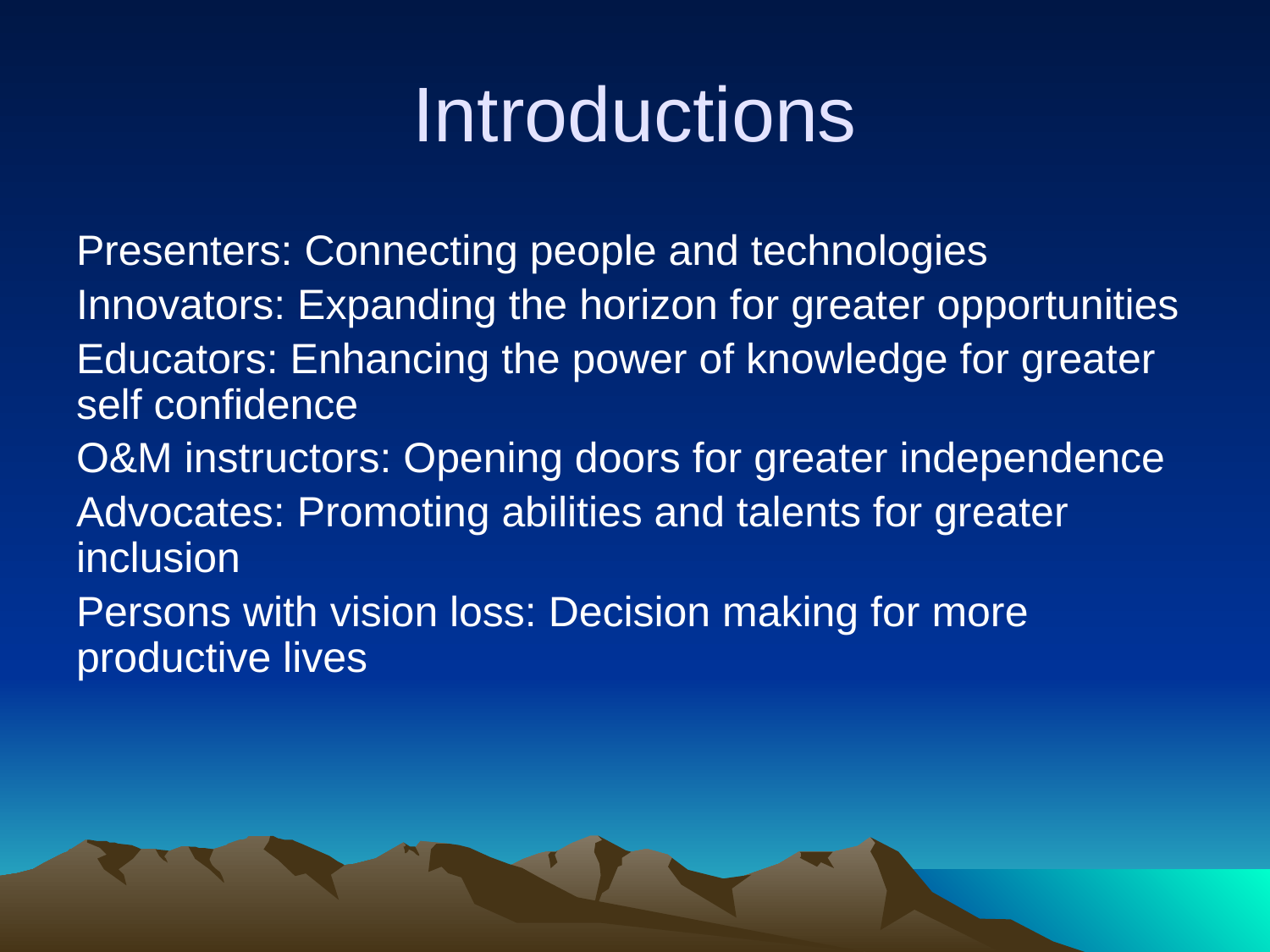

# Introductions
Presenters: Connecting people and technologies
Innovators: Expanding the horizon for greater opportunities
Educators: Enhancing the power of knowledge for greater self confidence
O&M instructors: Opening doors for greater independence
Advocates: Promoting abilities and talents for greater inclusion
Persons with vision loss: Decision making for more productive lives